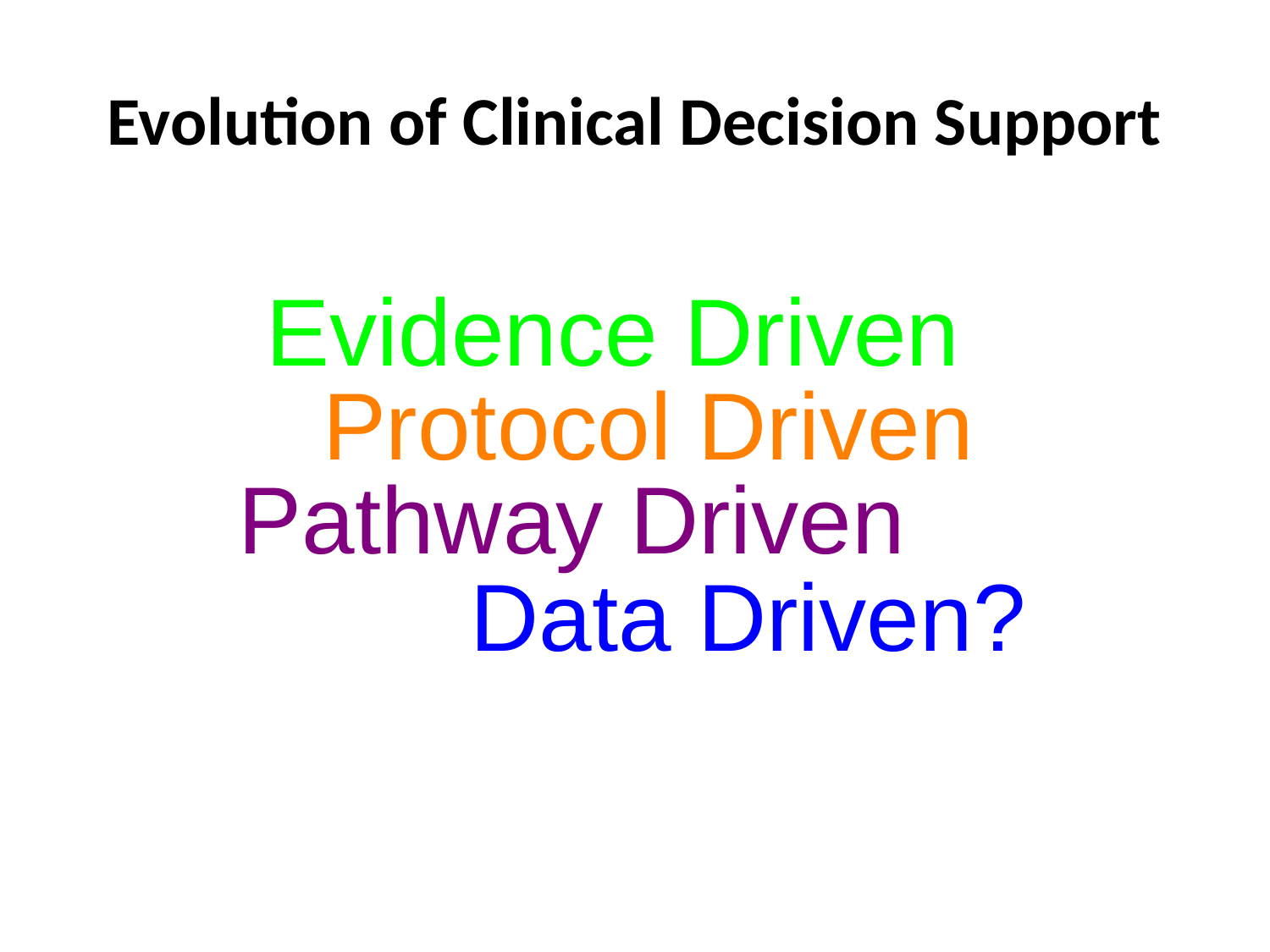

# Evolution of Clinical Decision Support
Evidence Driven
Protocol Driven
Pathway Driven
Data Driven?